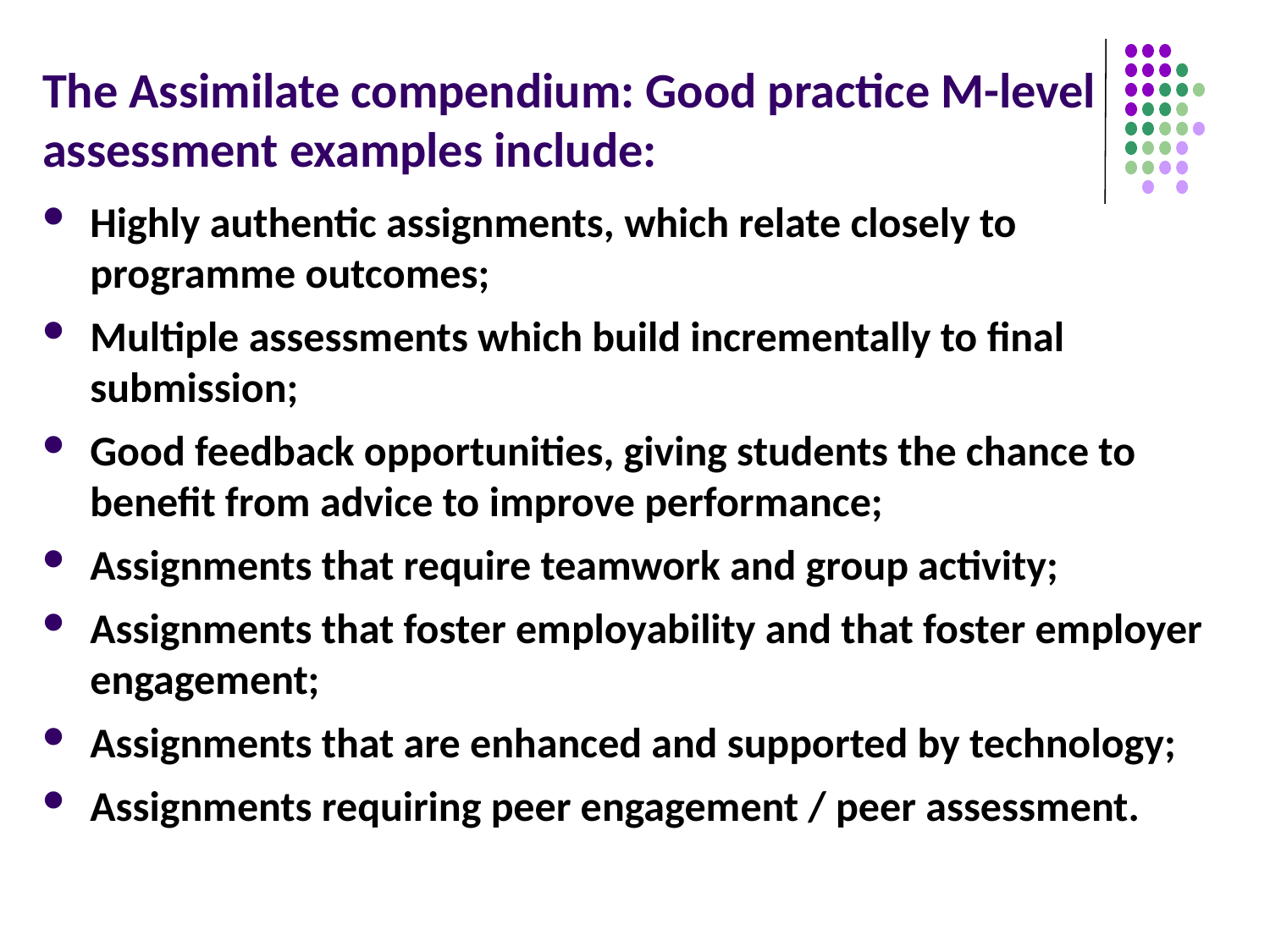

# The Assimilate compendium: Good practice M-level assessment examples include:
Highly authentic assignments, which relate closely to programme outcomes;
Multiple assessments which build incrementally to final submission;
Good feedback opportunities, giving students the chance to benefit from advice to improve performance;
Assignments that require teamwork and group activity;
Assignments that foster employability and that foster employer engagement;
Assignments that are enhanced and supported by technology;
Assignments requiring peer engagement / peer assessment.